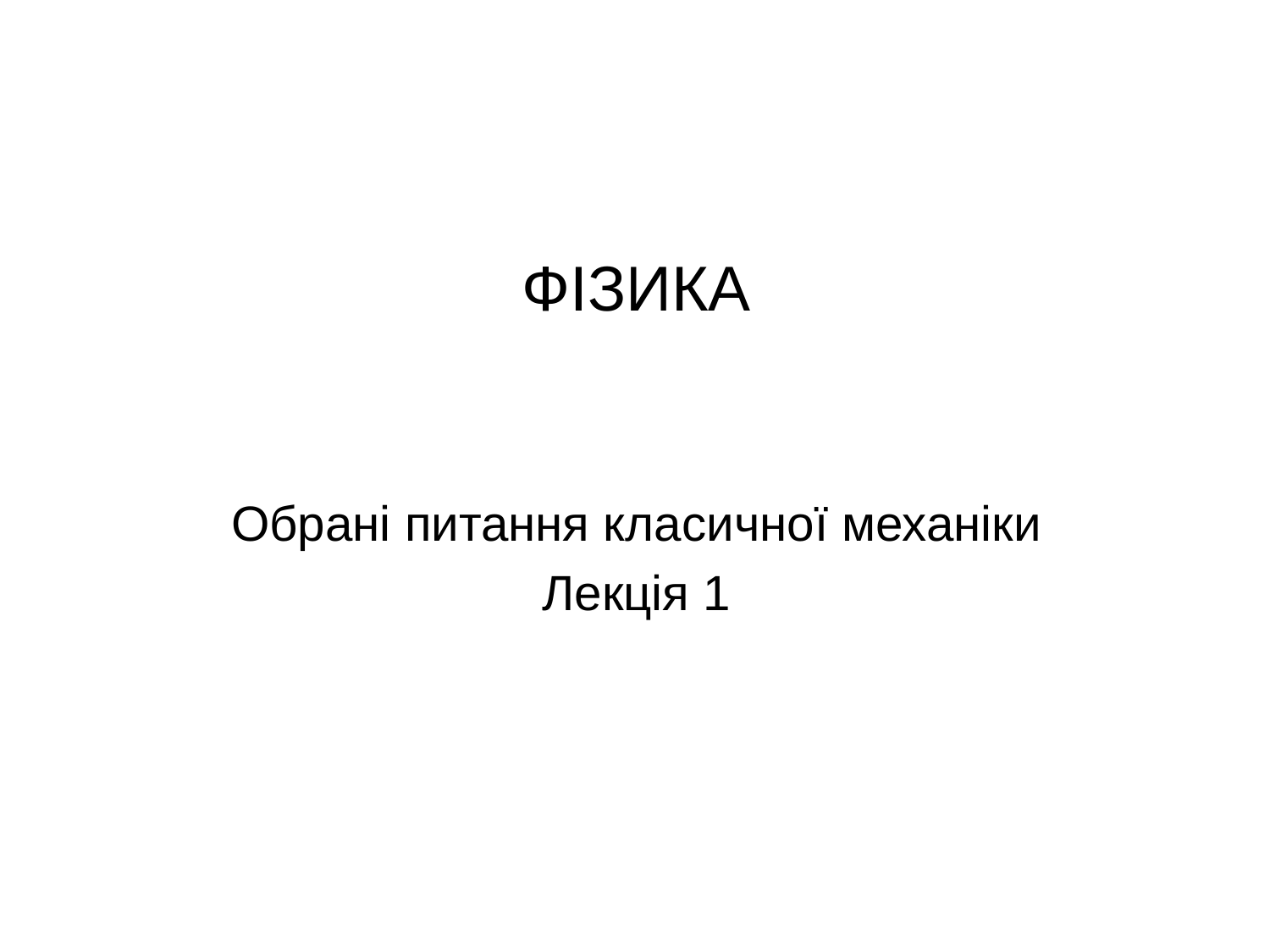

# ФІЗИКА
Обрані питання класичної механіки
Лекція 1